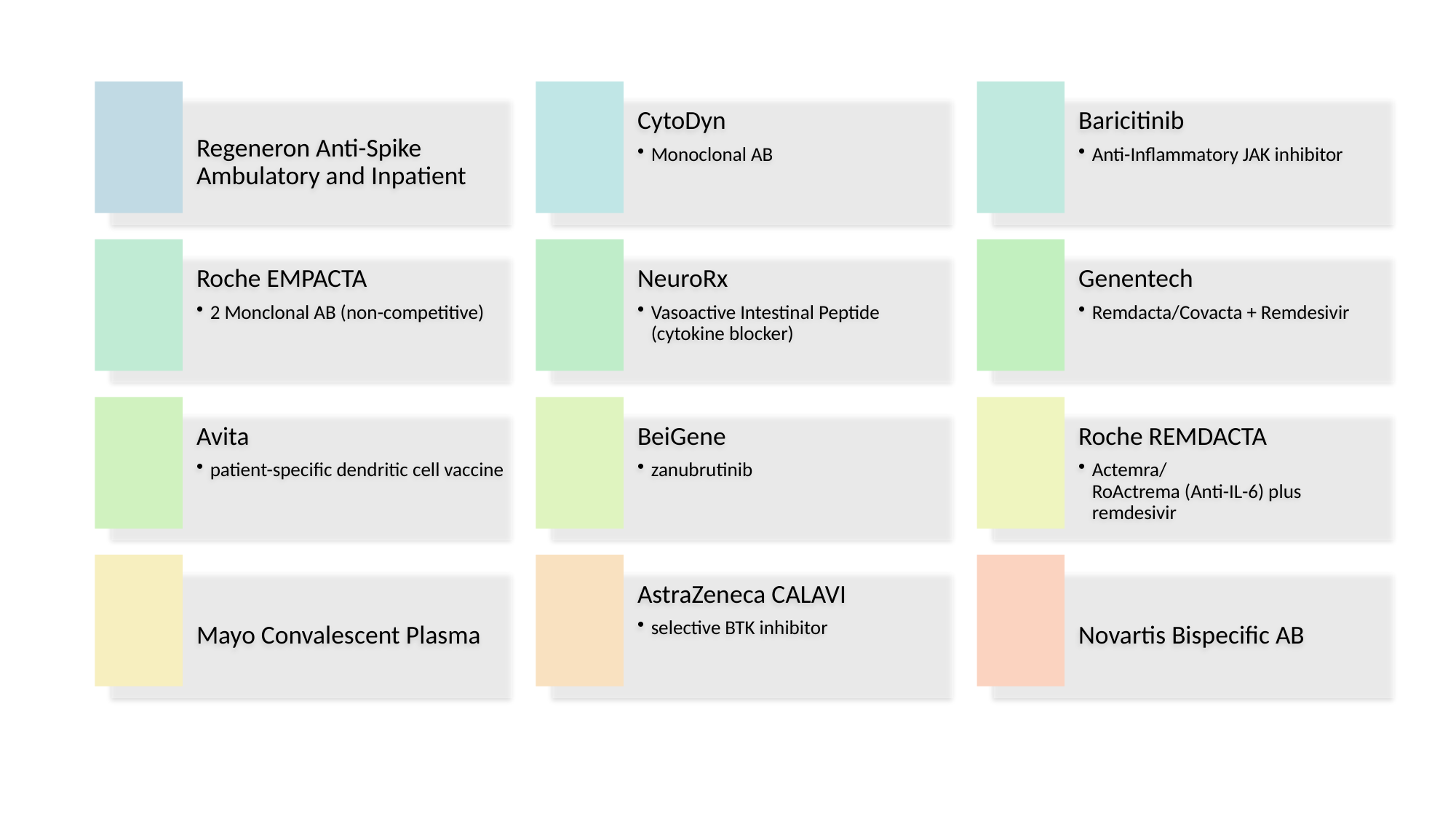

Regeneron Anti-Spike Ambulatory and Inpatient
CytoDyn
Monoclonal AB
Baricitinib
Anti-Inflammatory JAK inhibitor
Roche EMPACTA
2 Monclonal AB (non-competitive)
NeuroRx
Vasoactive Intestinal Peptide (cytokine blocker)
Genentech
Remdacta/Covacta + Remdesivir
Avita
patient-specific dendritic cell vaccine
BeiGene
zanubrutinib
Roche REMDACTA
Actemra/
RoActrema (Anti-IL-6) plus remdesivir
Mayo Convalescent Plasma
AstraZeneca CALAVI
selective BTK inhibitor
Novartis Bispecific AB